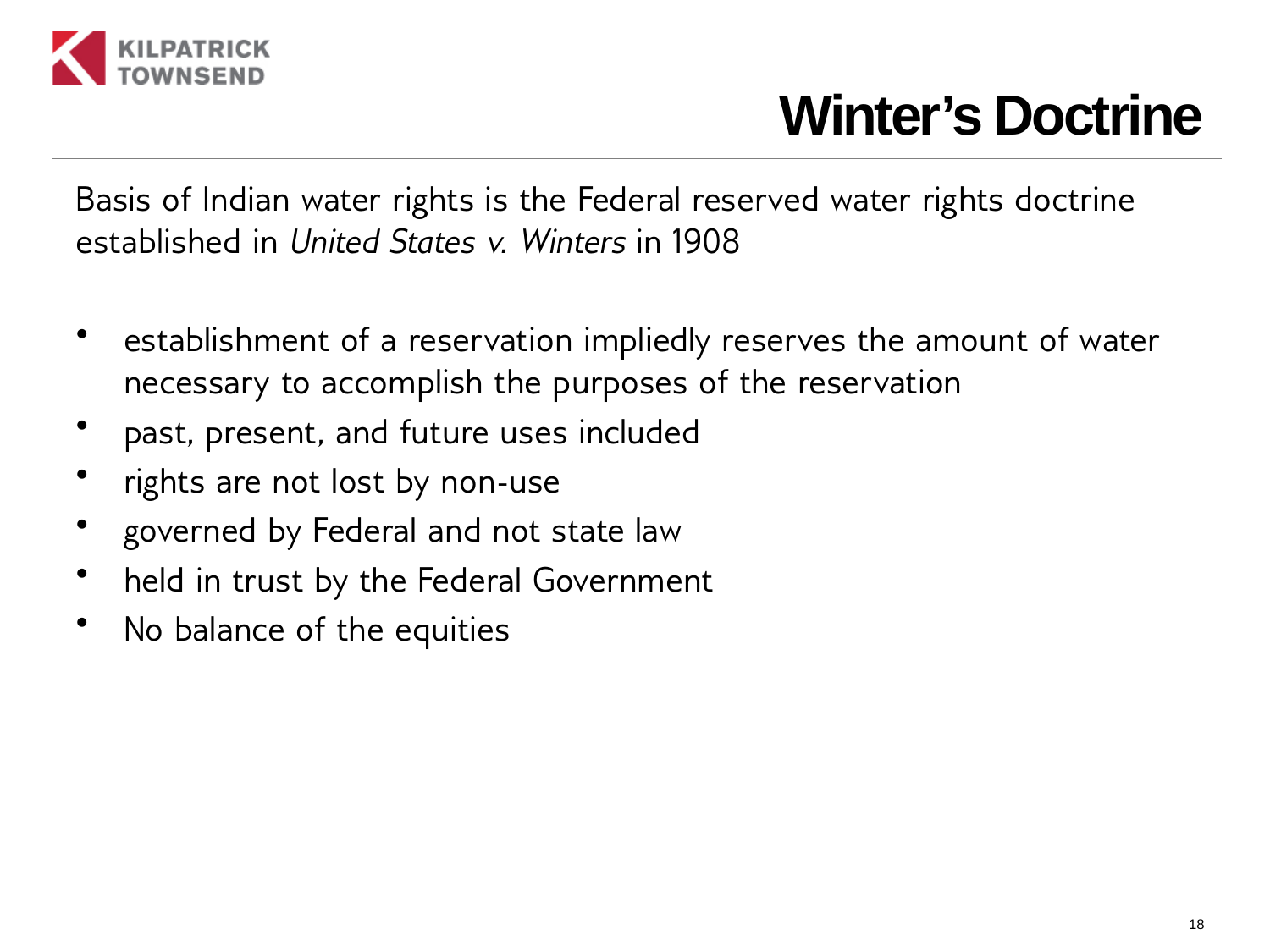

# Winter’s Doctrine
Basis of Indian water rights is the Federal reserved water rights doctrine established in United States v. Winters in 1908

establishment of a reservation impliedly reserves the amount of water necessary to accomplish the purposes of the reservation
past, present, and future uses included
rights are not lost by non-use
governed by Federal and not state law
held in trust by the Federal Government
No balance of the equities

18